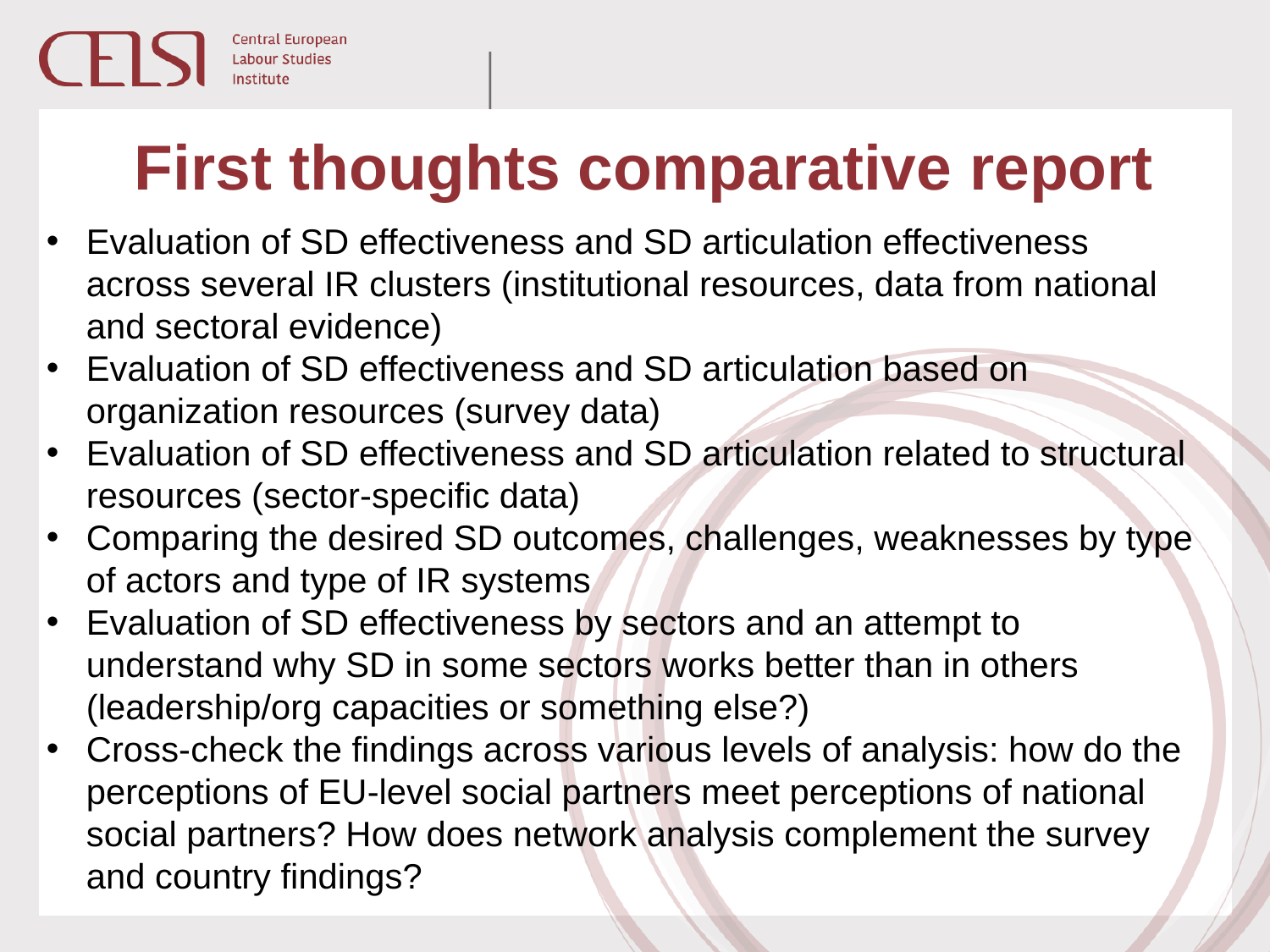

# First thoughts comparative report
Evaluation of SD effectiveness and SD articulation effectiveness across several IR clusters (institutional resources, data from national and sectoral evidence)
Evaluation of SD effectiveness and SD articulation based on organization resources (survey data)
Evaluation of SD effectiveness and SD articulation related to structural resources (sector-specific data)
Comparing the desired SD outcomes, challenges, weaknesses by type of actors and type of IR systems
Evaluation of SD effectiveness by sectors and an attempt to understand why SD in some sectors works better than in others (leadership/org capacities or something else?)
Cross-check the findings across various levels of analysis: how do the perceptions of EU-level social partners meet perceptions of national social partners? How does network analysis complement the survey and country findings?